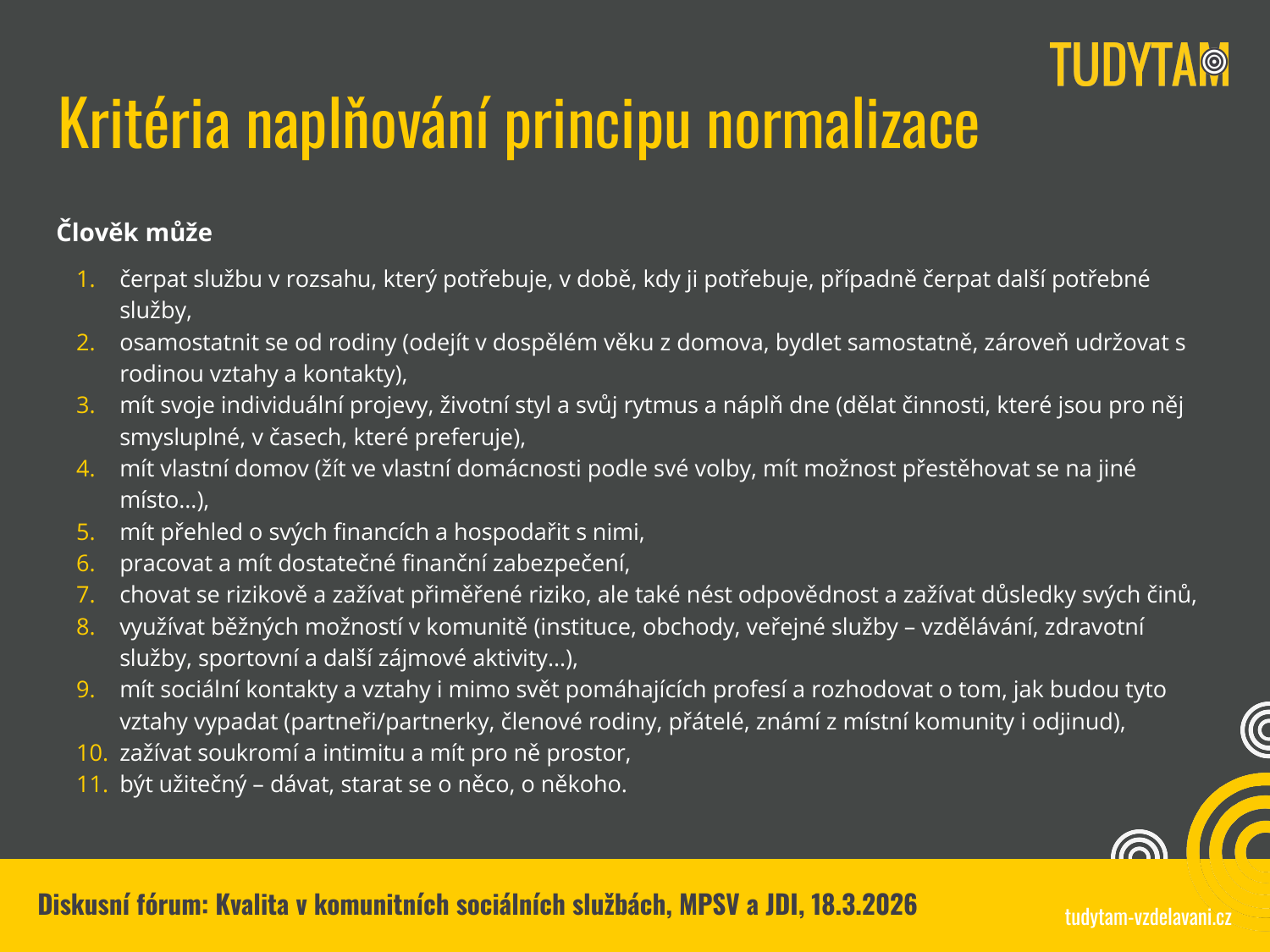

# Kritéria naplňování principu normalizace
Člověk může
čerpat službu v rozsahu, který potřebuje, v době, kdy ji potřebuje, případně čerpat další potřebné služby,
osamostatnit se od rodiny (odejít v dospělém věku z domova, bydlet samostatně, zároveň udržovat s rodinou vztahy a kontakty),
mít svoje individuální projevy, životní styl a svůj rytmus a náplň dne (dělat činnosti, které jsou pro něj smysluplné, v časech, které preferuje),
mít vlastní domov (žít ve vlastní domácnosti podle své volby, mít možnost přestěhovat se na jiné místo…),
mít přehled o svých financích a hospodařit s nimi,
pracovat a mít dostatečné finanční zabezpečení,
chovat se rizikově a zažívat přiměřené riziko, ale také nést odpovědnost a zažívat důsledky svých činů,
využívat běžných možností v komunitě (instituce, obchody, veřejné služby – vzdělávání, zdravotní služby, sportovní a další zájmové aktivity…),
mít sociální kontakty a vztahy i mimo svět pomáhajících profesí a rozhodovat o tom, jak budou tyto vztahy vypadat (partneři/partnerky, členové rodiny, přátelé, známí z místní komunity i odjinud),
zažívat soukromí a intimitu a mít pro ně prostor,
být užitečný – dávat, starat se o něco, o někoho.

Diskusní fórum: Kvalita v komunitních sociálních službách, MPSV a JDI, 18.3.2026